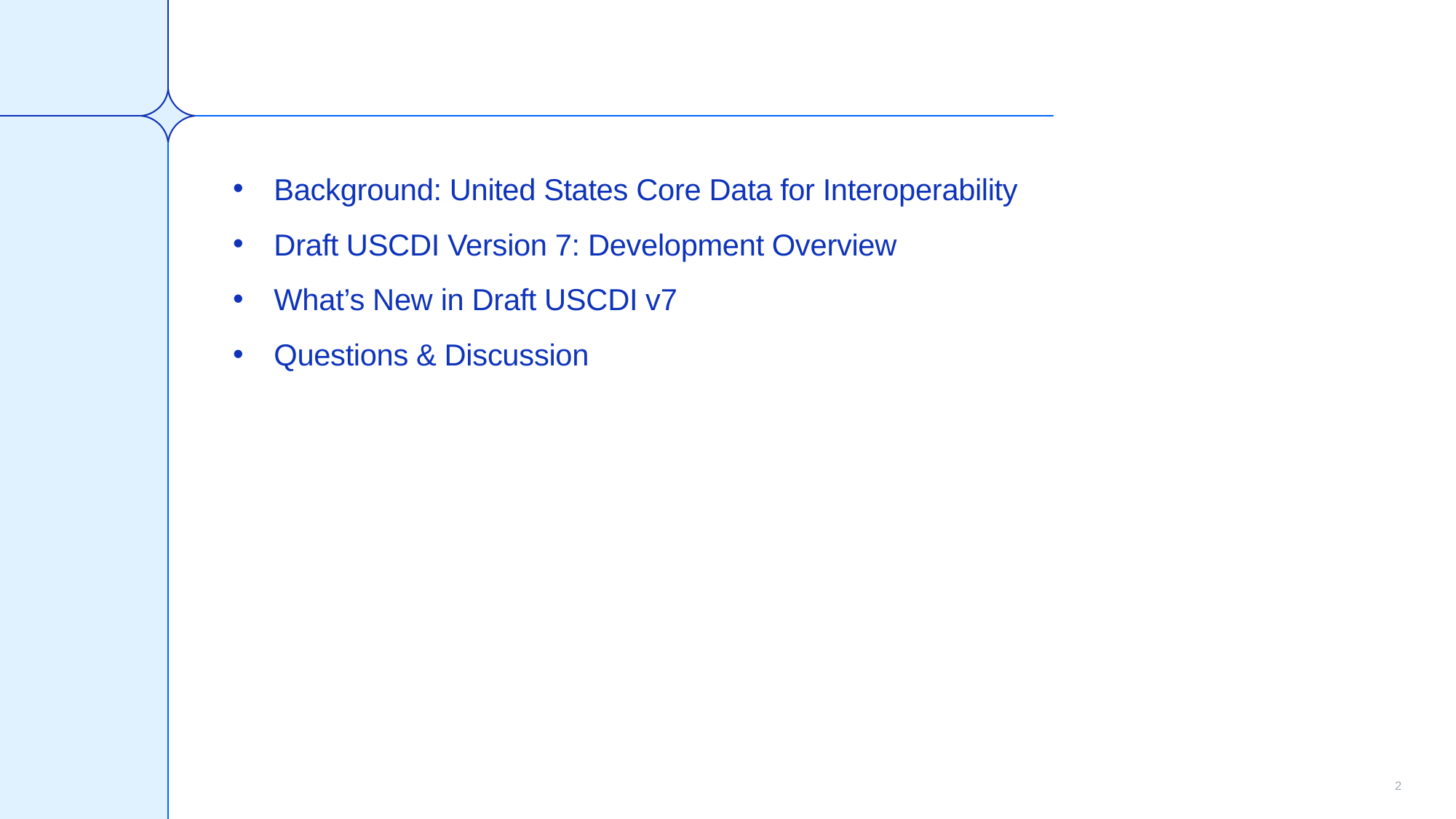

Background: United States Core Data for Interoperability
Draft USCDI Version 7: Development Overview
What’s New in Draft USCDI v7
Questions & Discussion